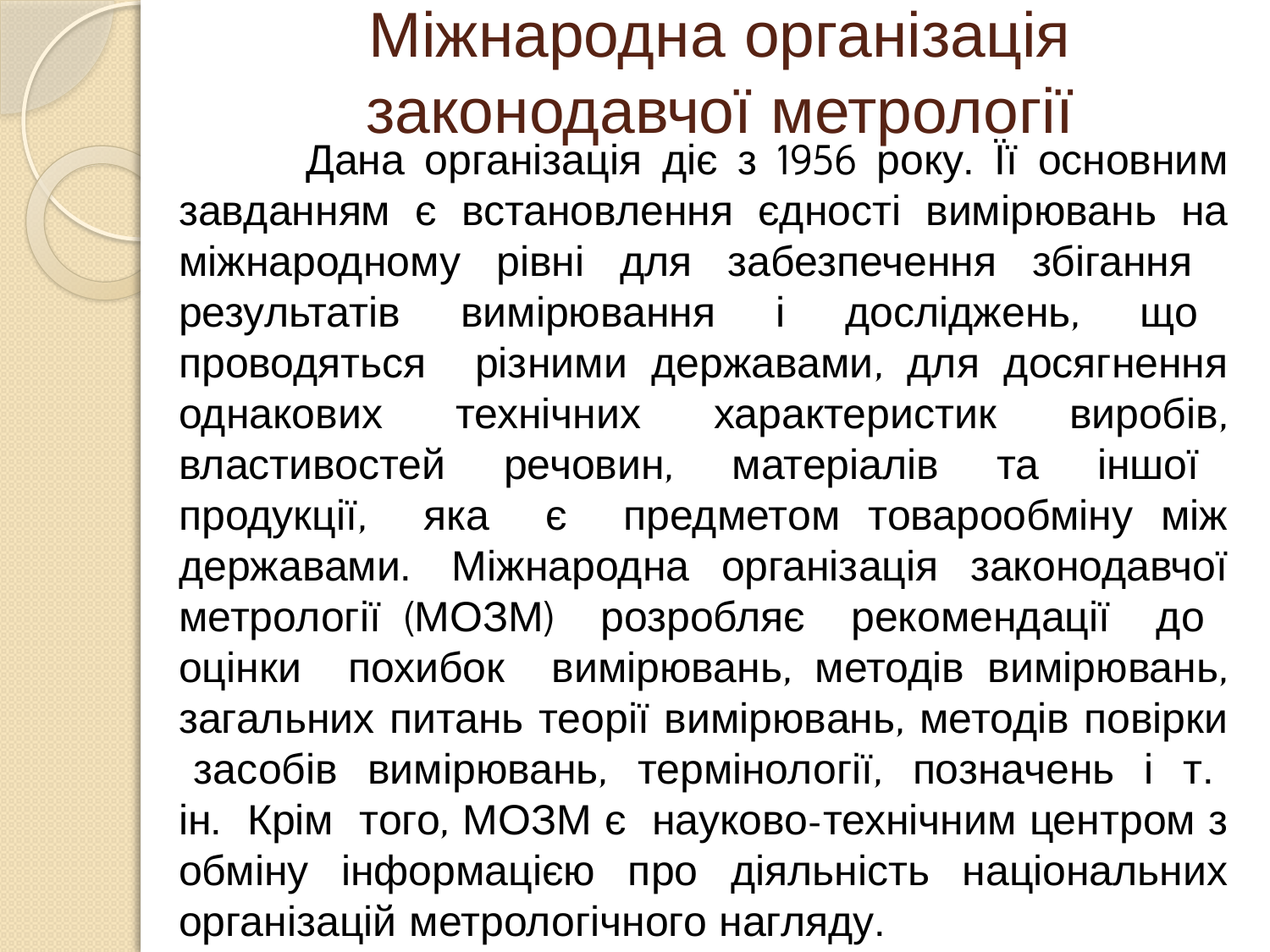

# Міжнародна організація законодавчої метрології
	Дана організація діє з 1956 року. Її основним завданням є встановлення єдності вимірювань на міжнародному рівні для забезпечення збігання  результатів  вимірювання  і  досліджень,  що  проводяться  різними державами, для досягнення однакових технічних характеристик виробів, властивостей  речовин,  матеріалів  та  іншої  продукції,  яка  є  предметом товарообміну між державами. 	Міжнародна організація законодавчої метрології (МОЗМ)  розробляє  рекомендації  до  оцінки  похибок  вимірювань, методів вимірювань, загальних питань теорії вимірювань, методів повірки  засобів  вимірювань,  термінології,  позначень  і  т.  ін.  Крім  того, МОЗМ є  науково-технічним центром з обміну інформацією про діяльність національних організацій метрологічного нагляду.